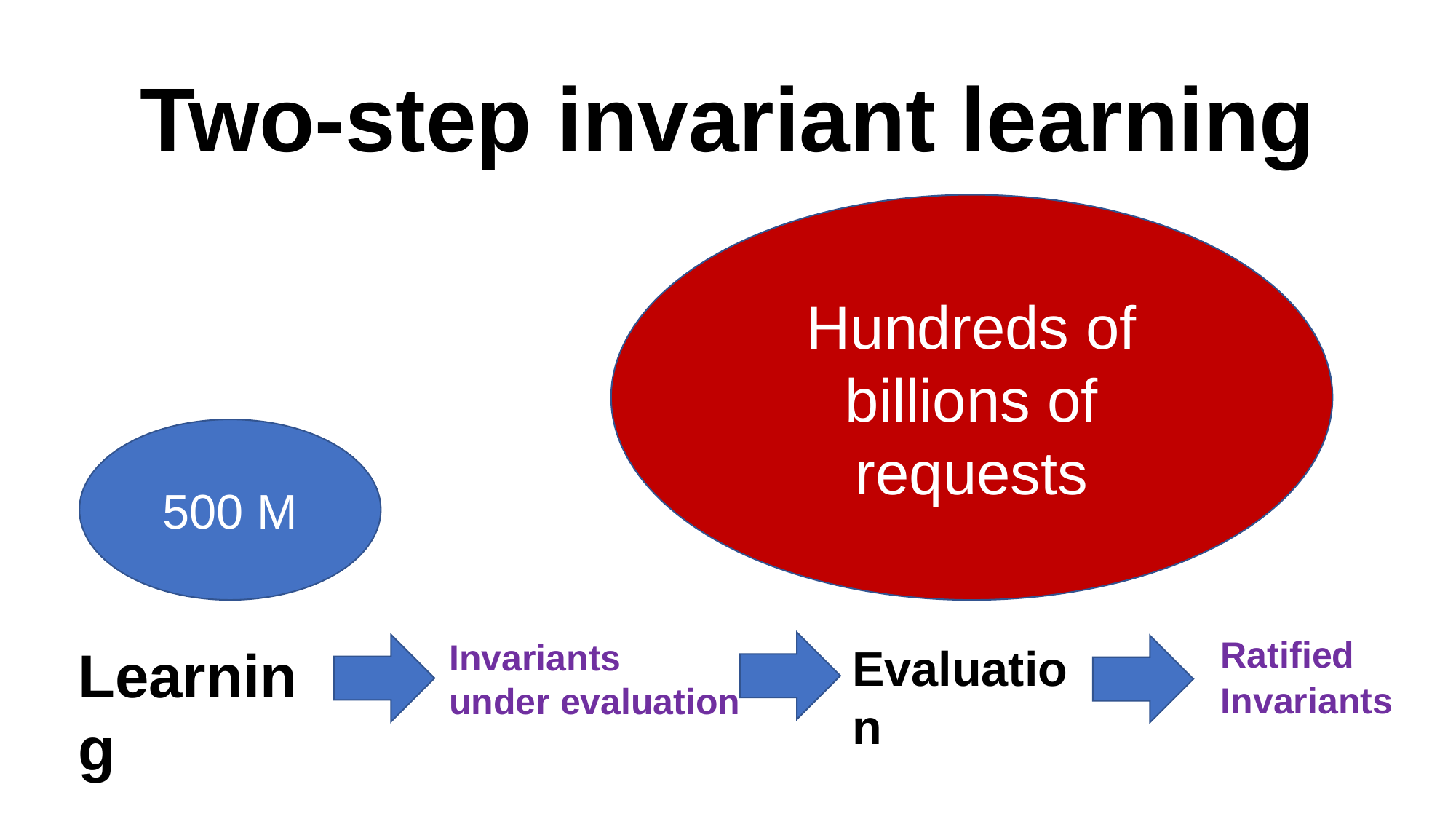

# Two-step invariant learning
Hundreds of billions of requests
500 M
Ratified Invariants
Invariants
under evaluation
Learning

Evaluation